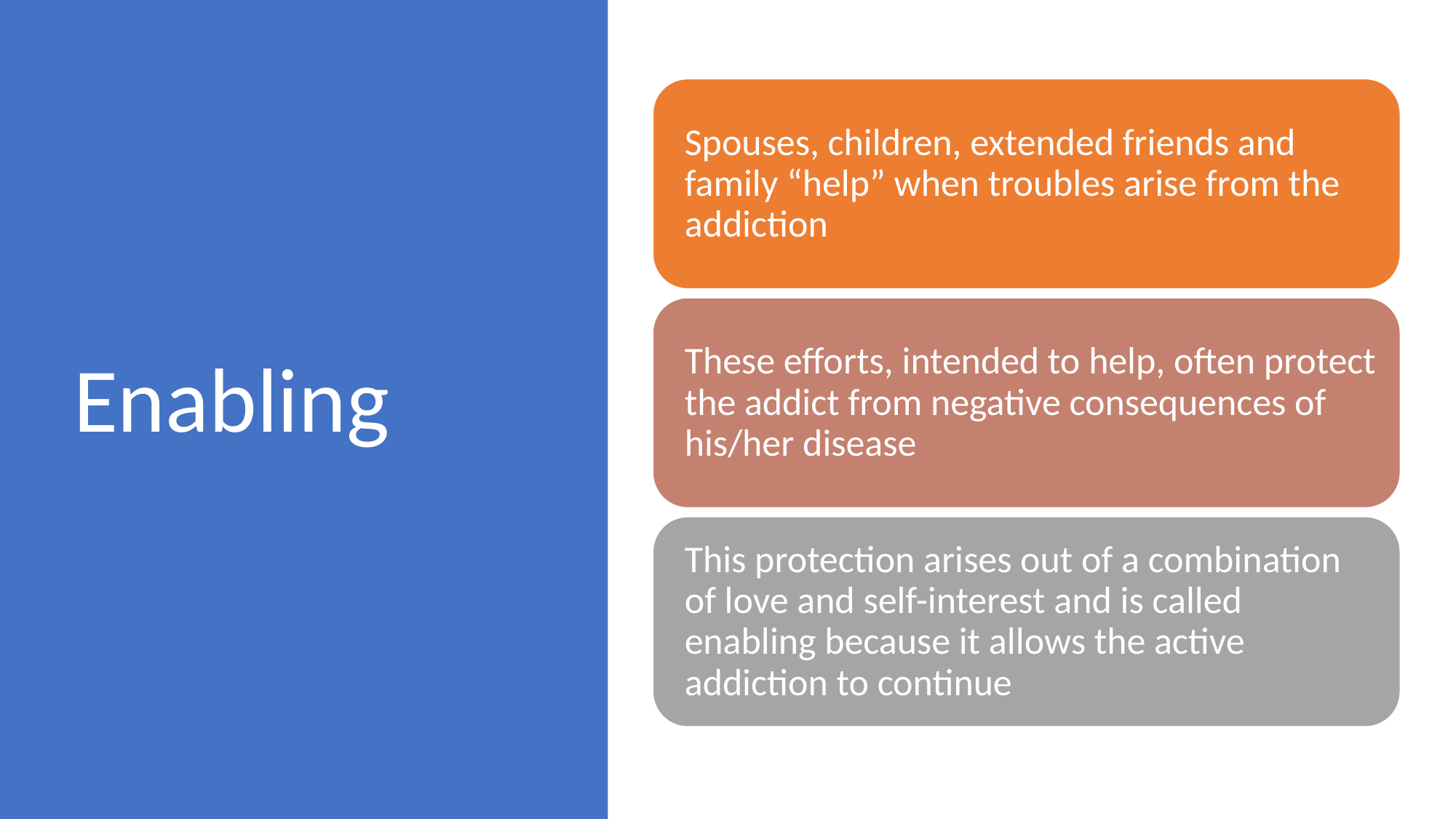

# Enabling
Spouses, children, extended friends and family “help” when troubles arise from the addiction
These efforts, intended to help, often protect the addict from negative consequences of his/her disease
This protection arises out of a combination of love and self-interest and is called enabling because it allows the active addiction to continue